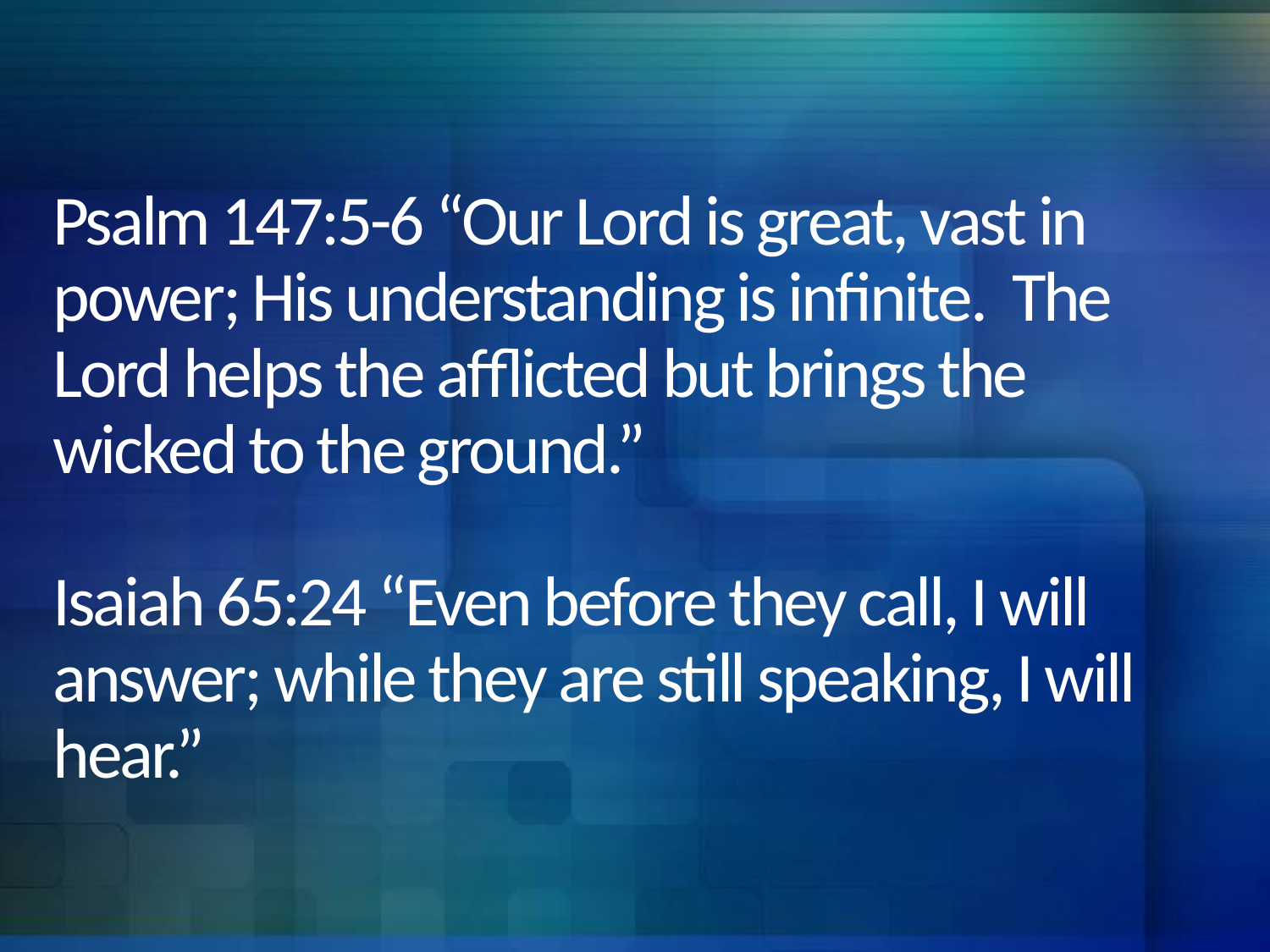

# Psalm 147:5-6 “Our Lord is great, vast in power; His understanding is infinite.  The Lord helps the afflicted but brings the wicked to the ground.” Isaiah 65:24 “Even before they call, I will answer; while they are still speaking, I will hear.”